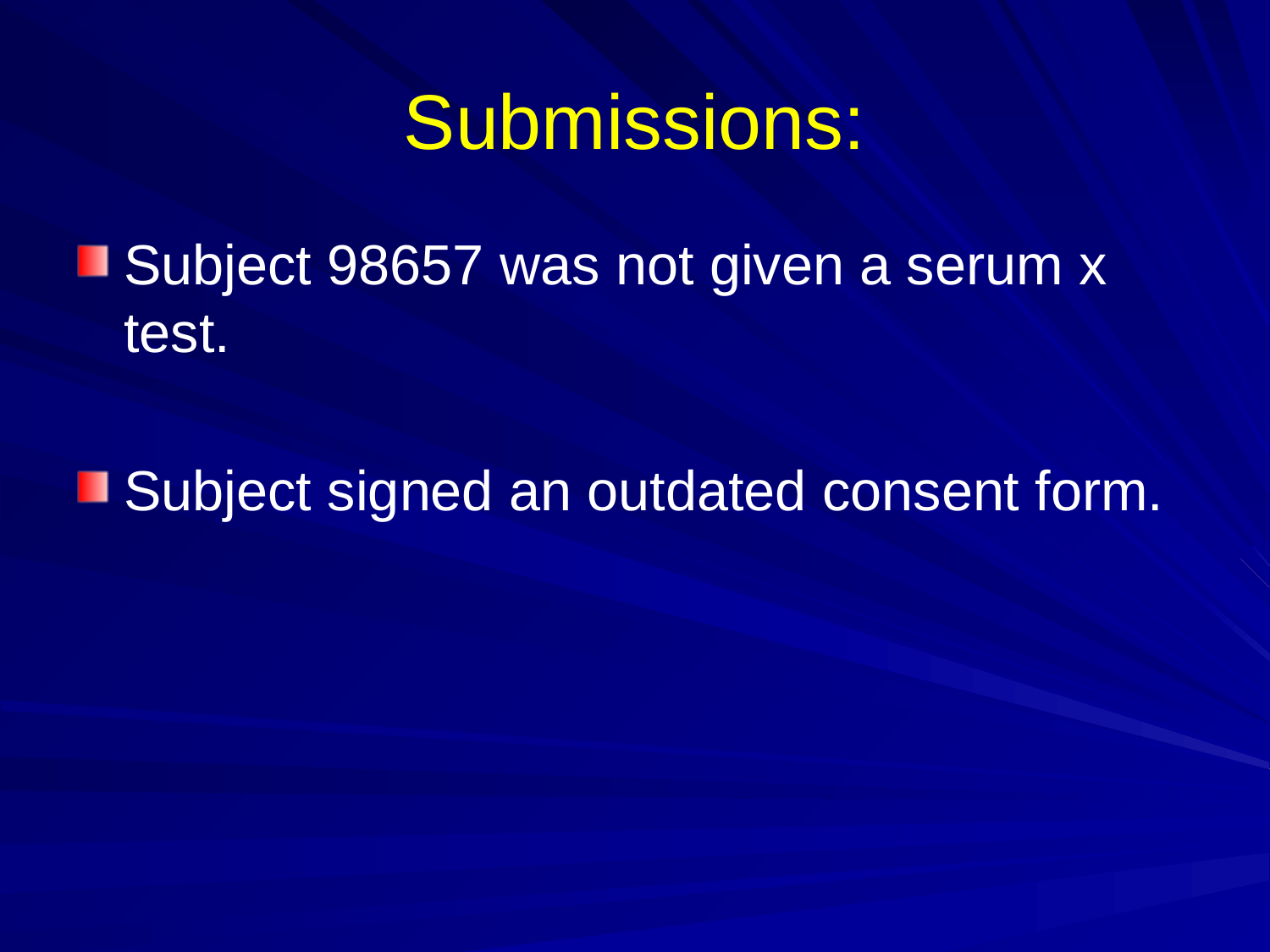

# Submissions:
Subject 98657 was not given a serum x test.

Subject signed an outdated consent form.